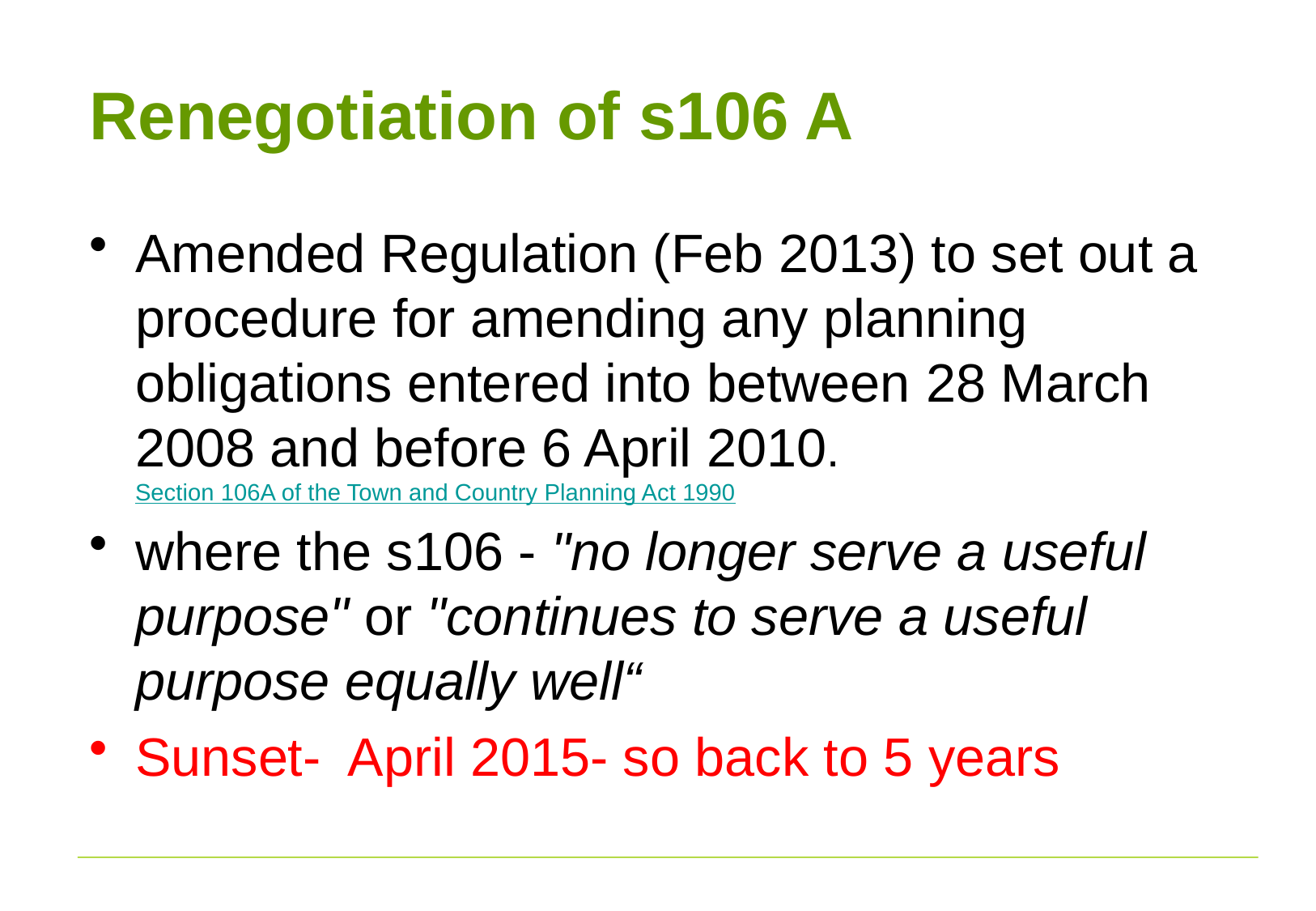

# Renegotiation of s106 A
Amended Regulation (Feb 2013) to set out a procedure for amending any planning obligations entered into between 28 March 2008 and before 6 April 2010.Section 106A of the Town and Country Planning Act 1990
where the s106 - "no longer serve a useful purpose" or "continues to serve a useful purpose equally well“
Sunset-  April 2015- so back to 5 years